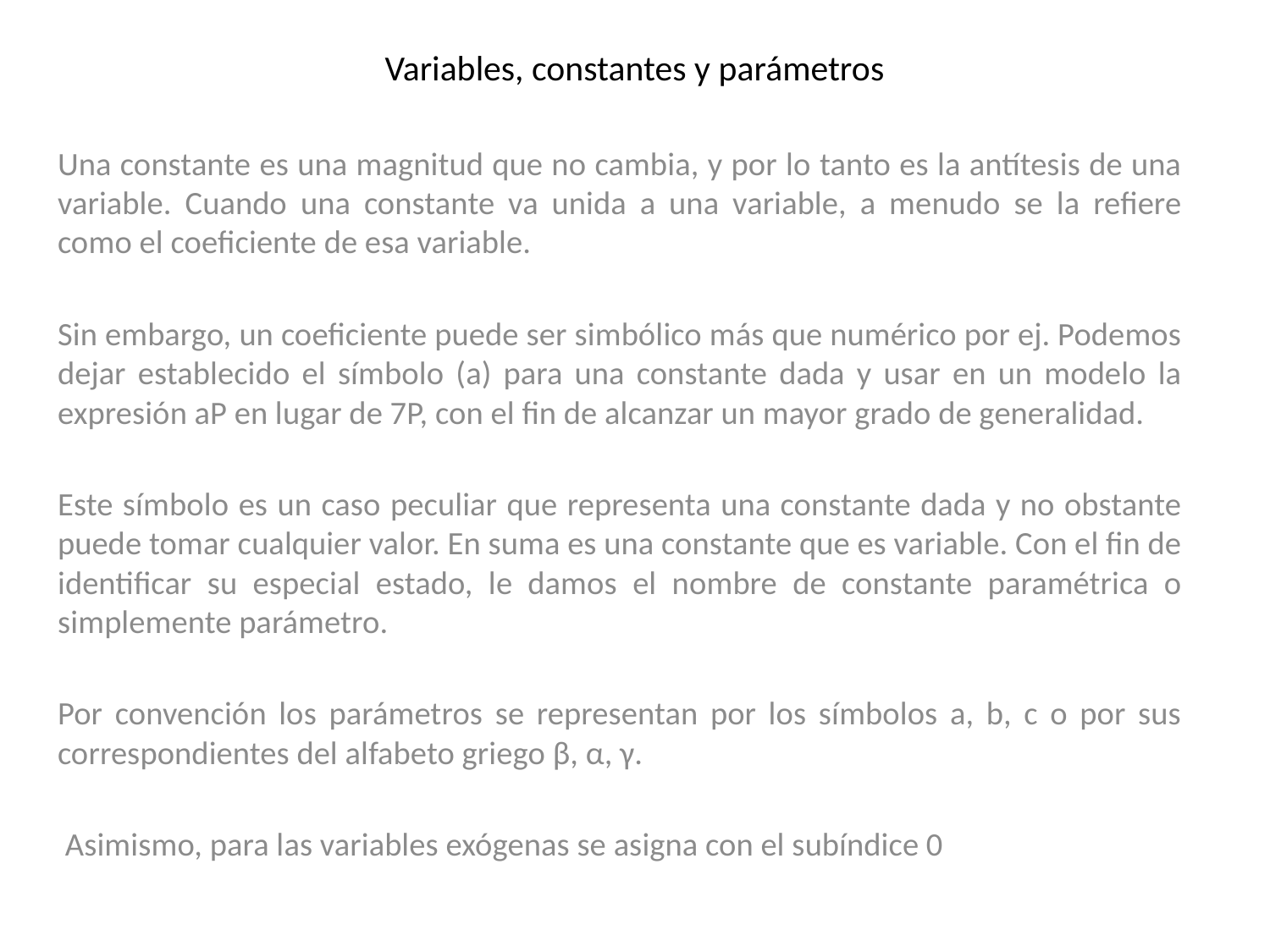

# Variables, constantes y parámetros
Una constante es una magnitud que no cambia, y por lo tanto es la antítesis de una variable. Cuando una constante va unida a una variable, a menudo se la refiere como el coeficiente de esa variable.

Sin embargo, un coeficiente puede ser simbólico más que numérico por ej. Podemos dejar establecido el símbolo (a) para una constante dada y usar en un modelo la expresión aP en lugar de 7P, con el fin de alcanzar un mayor grado de generalidad.

Este símbolo es un caso peculiar que representa una constante dada y no obstante puede tomar cualquier valor. En suma es una constante que es variable. Con el fin de identificar su especial estado, le damos el nombre de constante paramétrica o simplemente parámetro.

Por convención los parámetros se representan por los símbolos a, b, c o por sus correspondientes del alfabeto griego β, α, γ.

 Asimismo, para las variables exógenas se asigna con el subíndice 0